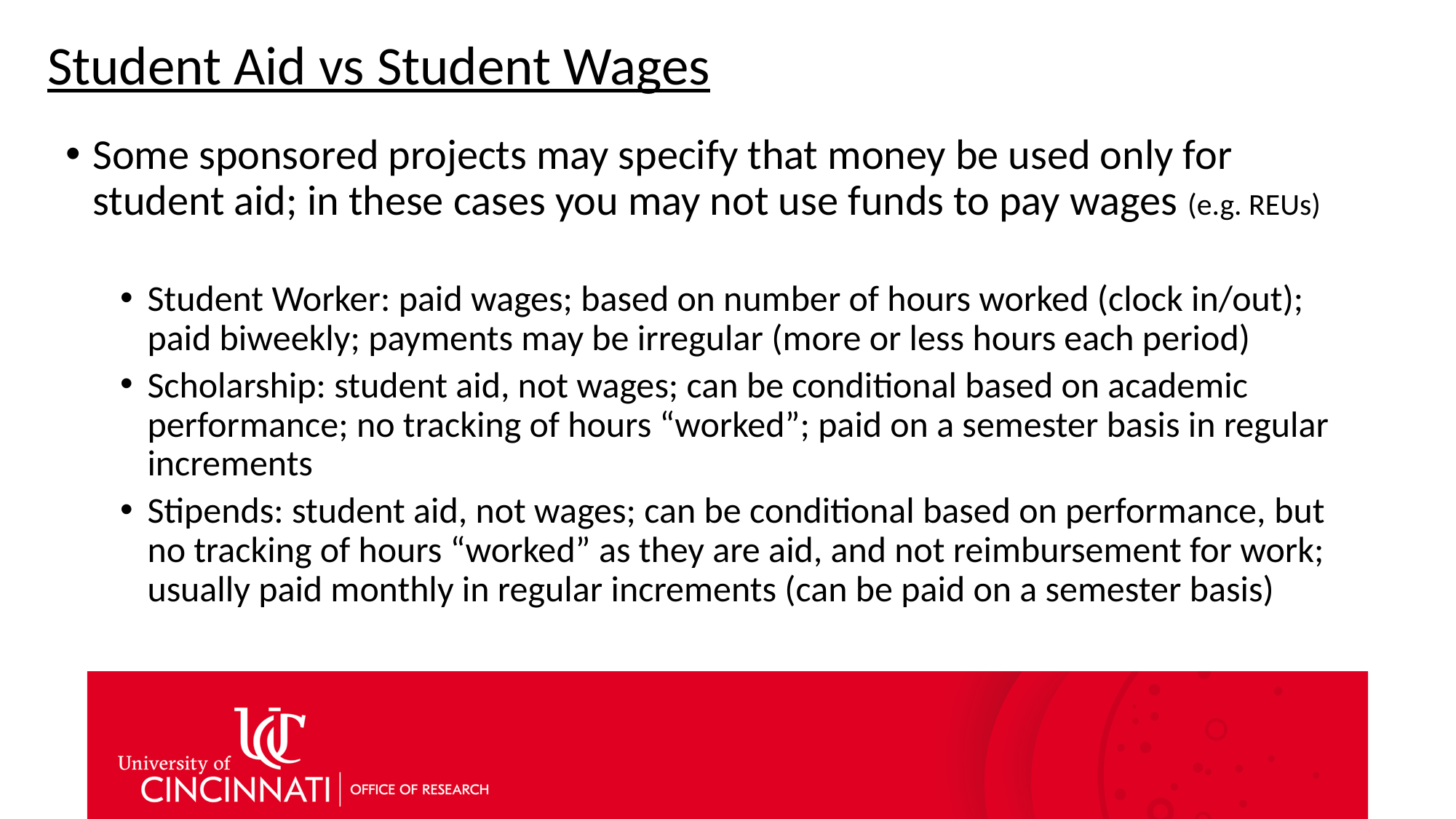

# Student Aid vs Student Wages
Some sponsored projects may specify that money be used only for student aid; in these cases you may not use funds to pay wages (e.g. REUs)

Student Worker: paid wages; based on number of hours worked (clock in/out); paid biweekly; payments may be irregular (more or less hours each period)
Scholarship: student aid, not wages; can be conditional based on academic performance; no tracking of hours “worked”; paid on a semester basis in regular increments
Stipends: student aid, not wages; can be conditional based on performance, but no tracking of hours “worked” as they are aid, and not reimbursement for work; usually paid monthly in regular increments (can be paid on a semester basis)